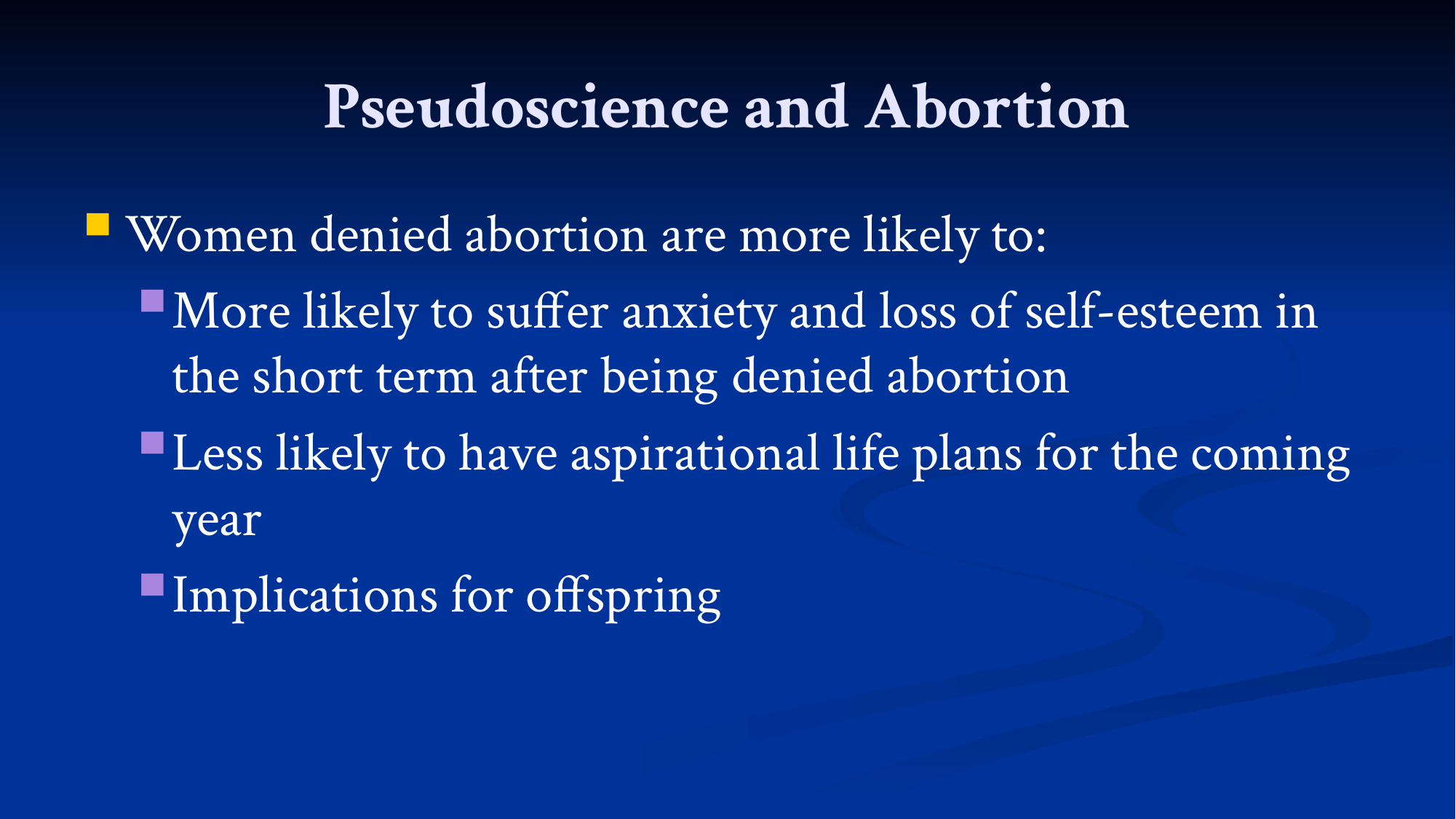

# Pseudoscience and Abortion
Women denied abortion are more likely to:
More likely to suffer anxiety and loss of self-esteem in the short term after being denied abortion
Less likely to have aspirational life plans for the coming year
Implications for offspring